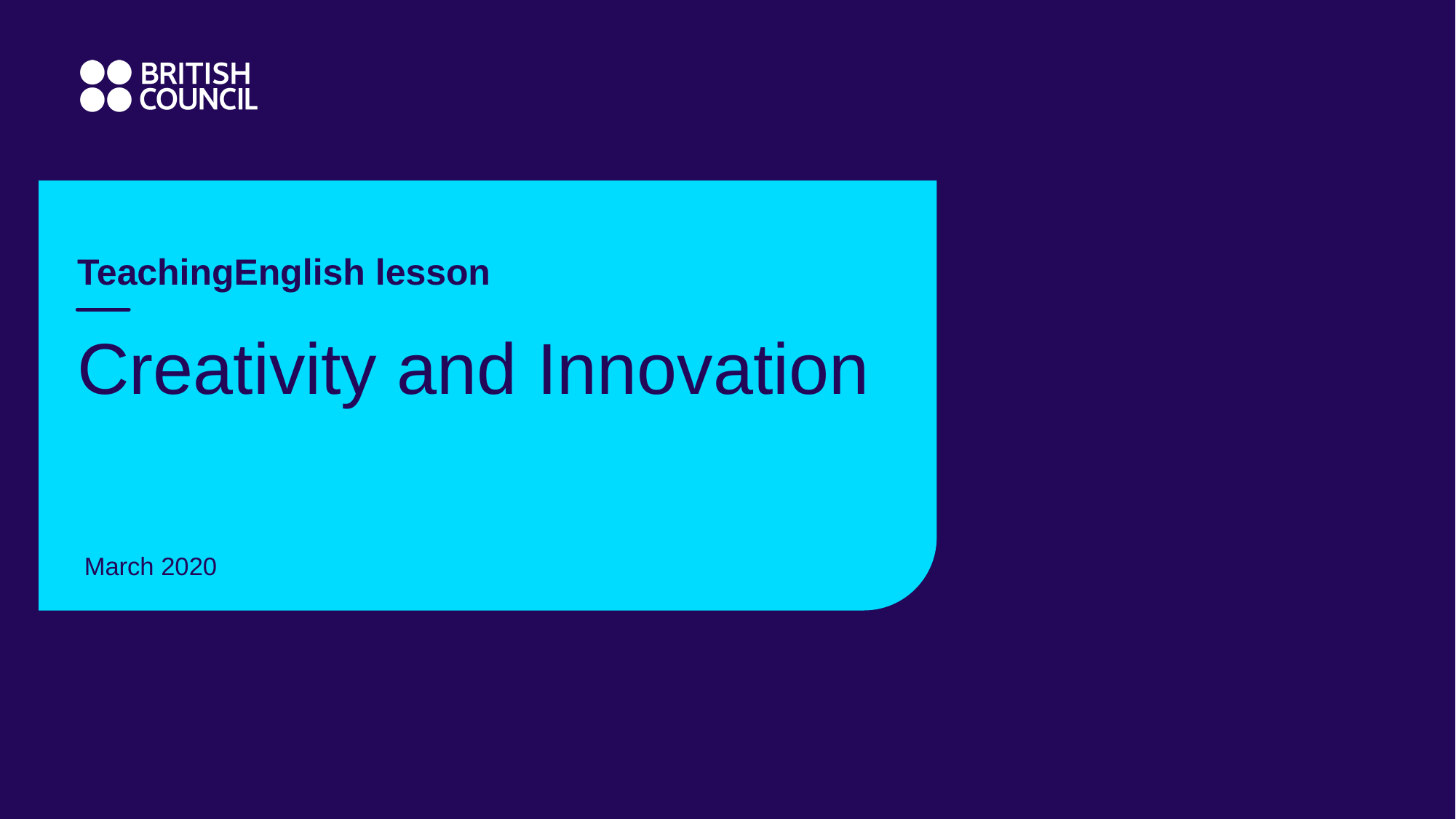

TeachingEnglish lesson

# Creativity and Innovation
 March 2020